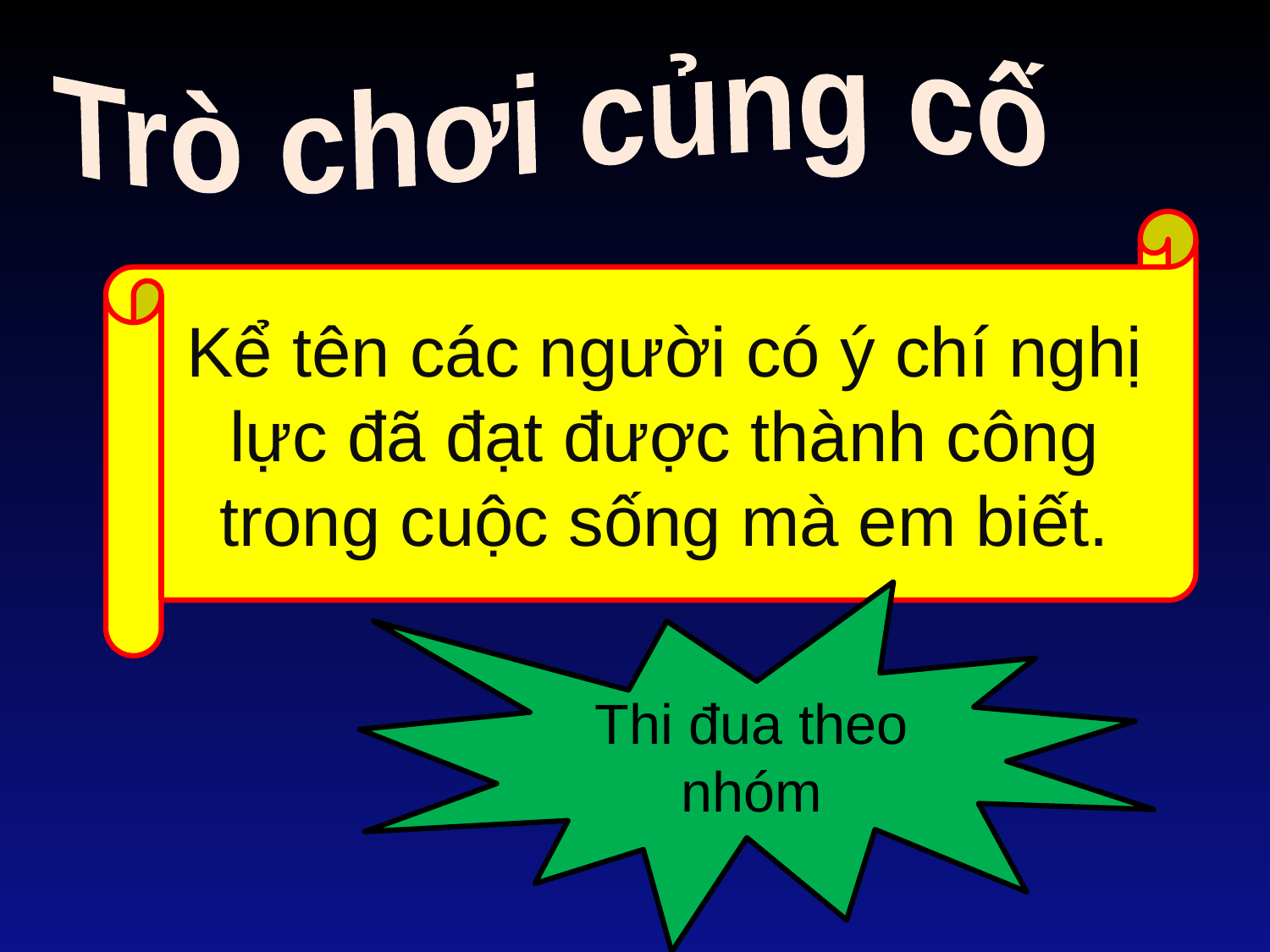

Trò chơi củng cố
Kể tên các người có ý chí nghị lực đã đạt được thành công trong cuộc sống mà em biết.
Thi đua theo nhóm